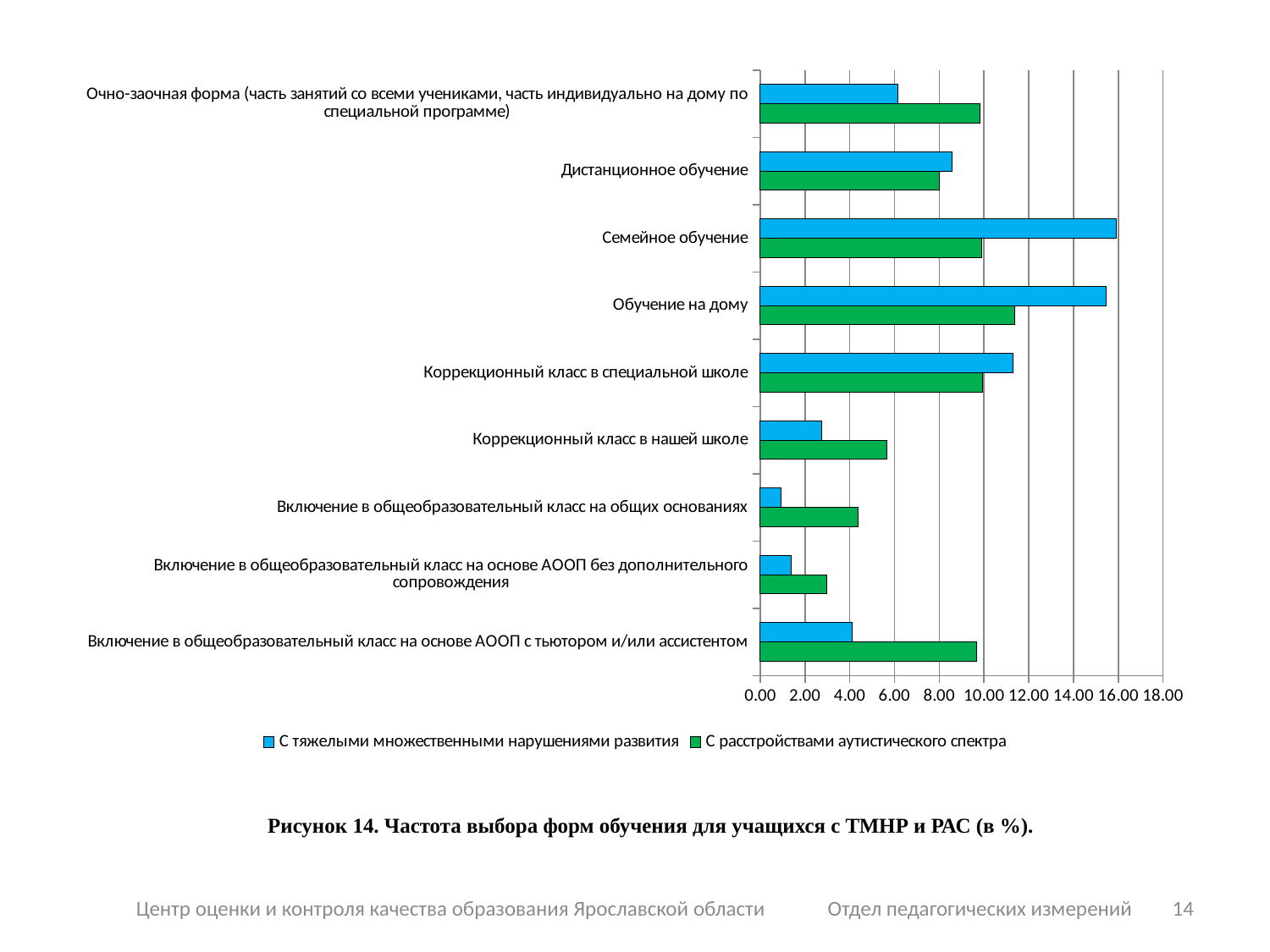

### Chart

| Category | С расстройствами аутистического спектра | С тяжелыми множественными нарушениями развития |
|---|---|---|
| Включение в общеобразовательный класс на основе АООП с тьютором и/или ассистентом | 9.652928416485903 | 4.1214750542299345 |
| Включение в общеобразовательный класс на основе АООП без дополнительного сопровождения | 2.9748283752860387 | 1.3729977116704806 |
| Включение в общеобразовательный класс на общих основаниях | 4.357798165137615 | 0.9174311926605506 |
| Коррекционный класс в нашей школе | 5.646749835850295 | 2.757715036112941 |
| Коррекционный класс в специальной школе | 9.951456310679678 | 11.310679611650485 |
| Обучение на дому | 11.361737677527213 | 15.455304928989198 |
| Семейное обучение | 9.909909909909972 | 15.915915915915924 |
| Дистанционное обучение | 8.021390374331519 | 8.556149732620327 |
| Очно-заочная форма (часть занятий со всеми учениками, часть индивидуально на дому по специальной программе) | 9.824561403508769 | 6.140350877192956 |
Рисунок 14. Частота выбора форм обучения для учащихся с ТМНР и РАС (в %).
Центр оценки и контроля качества образования Ярославской области             Отдел педагогических измерений
14